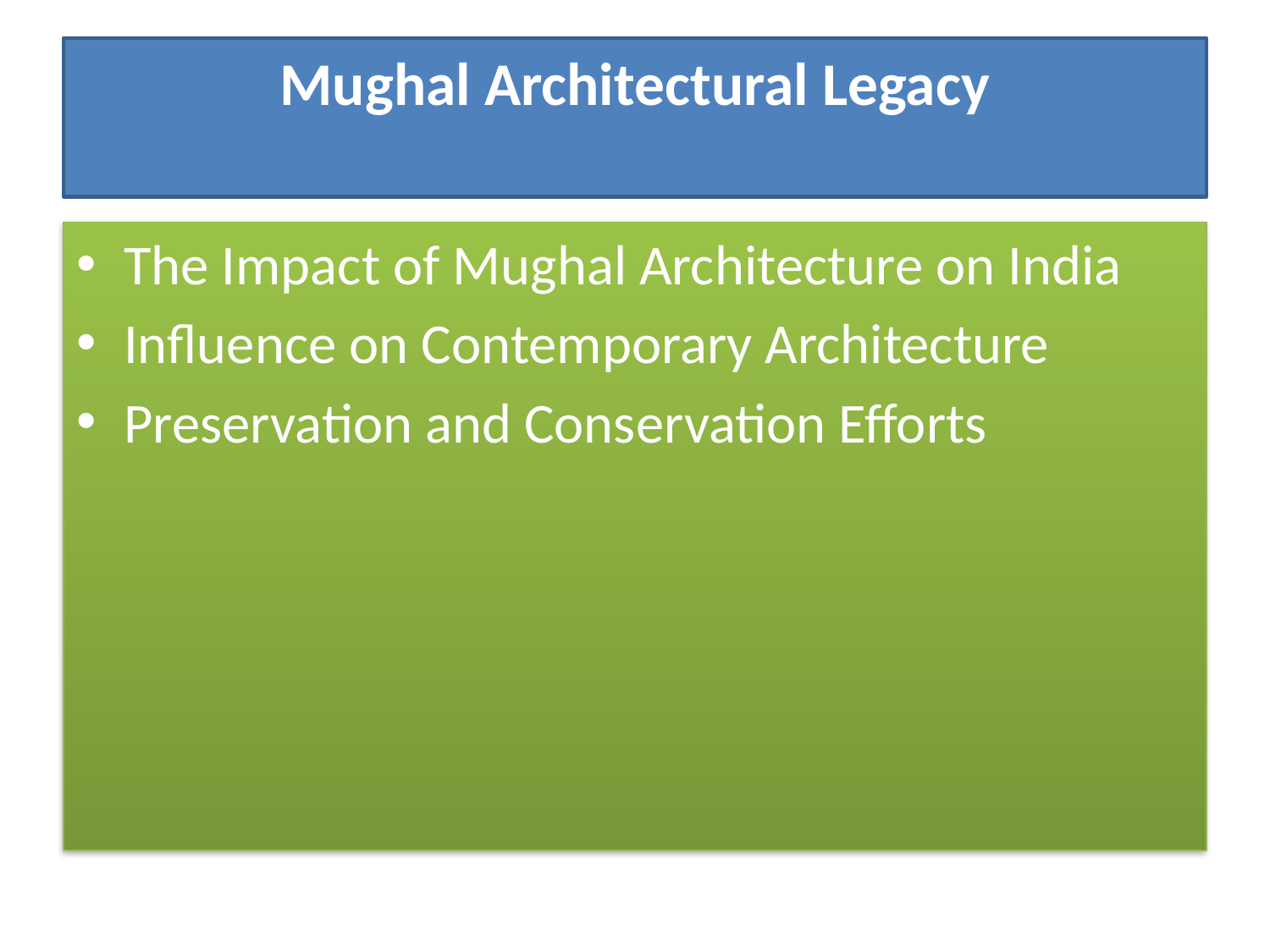

# Mughal Architectural Legacy
The Impact of Mughal Architecture on India
Influence on Contemporary Architecture
Preservation and Conservation Efforts